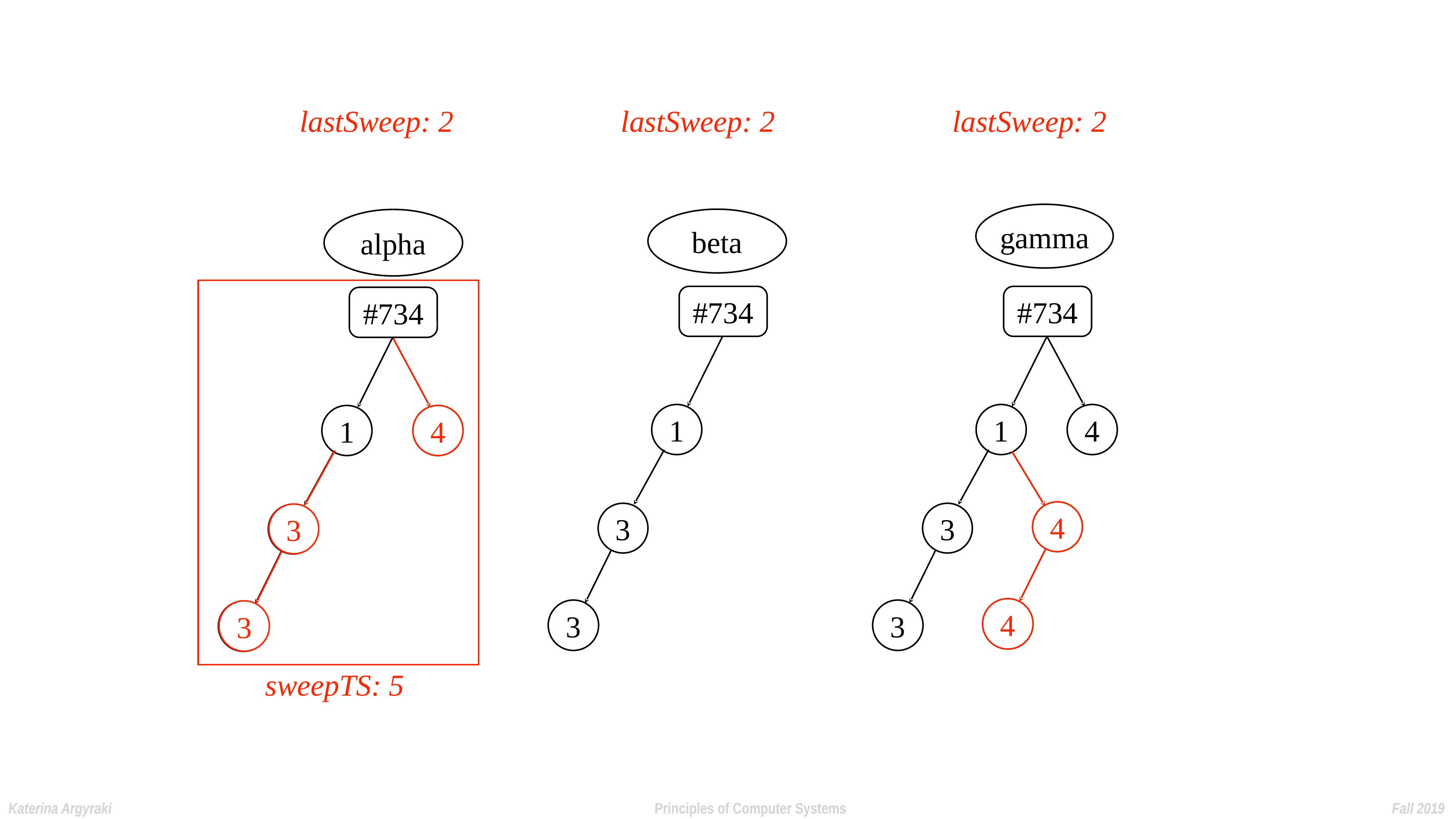

lastSweep: 2
lastSweep: 2
lastSweep: 2
gamma
beta
alpha

sweepTS: 5
#734
#734
#734
#734

4

5

4

4
1
1
1
1

3

3

4

4

4

4

4

4
3
3
3
3

3
3
3
3
Katerina Argyraki                                                                                                                                                             Principles of Computer Systems                                                                                                                                                              Fall 2019